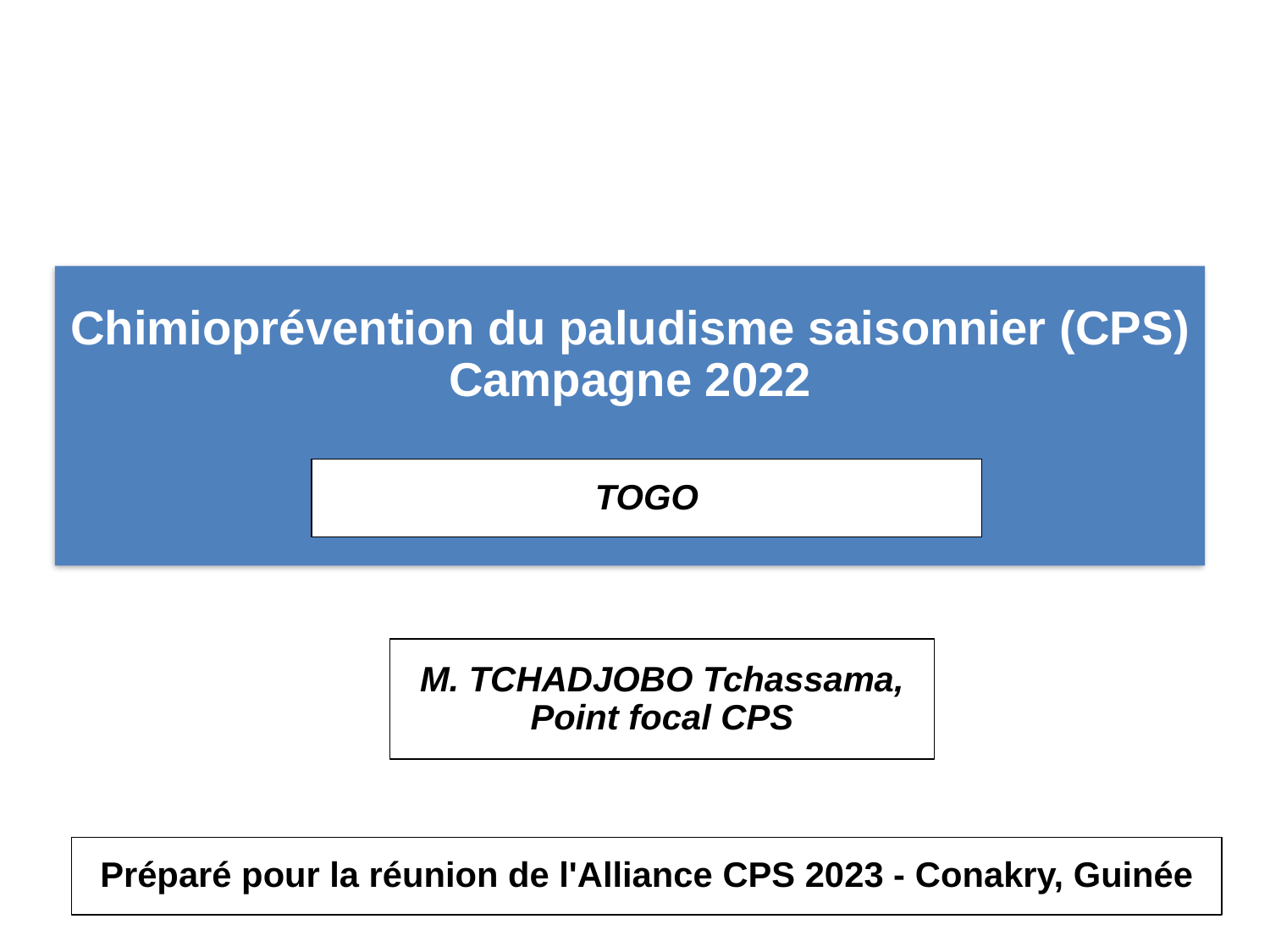

Chimioprévention du paludisme saisonnier (CPS)
Campagne 2022

TOGO
M. TCHADJOBO Tchassama, Point focal CPS
Préparé pour la réunion de l'Alliance CPS 2023 - Conakry, Guinée